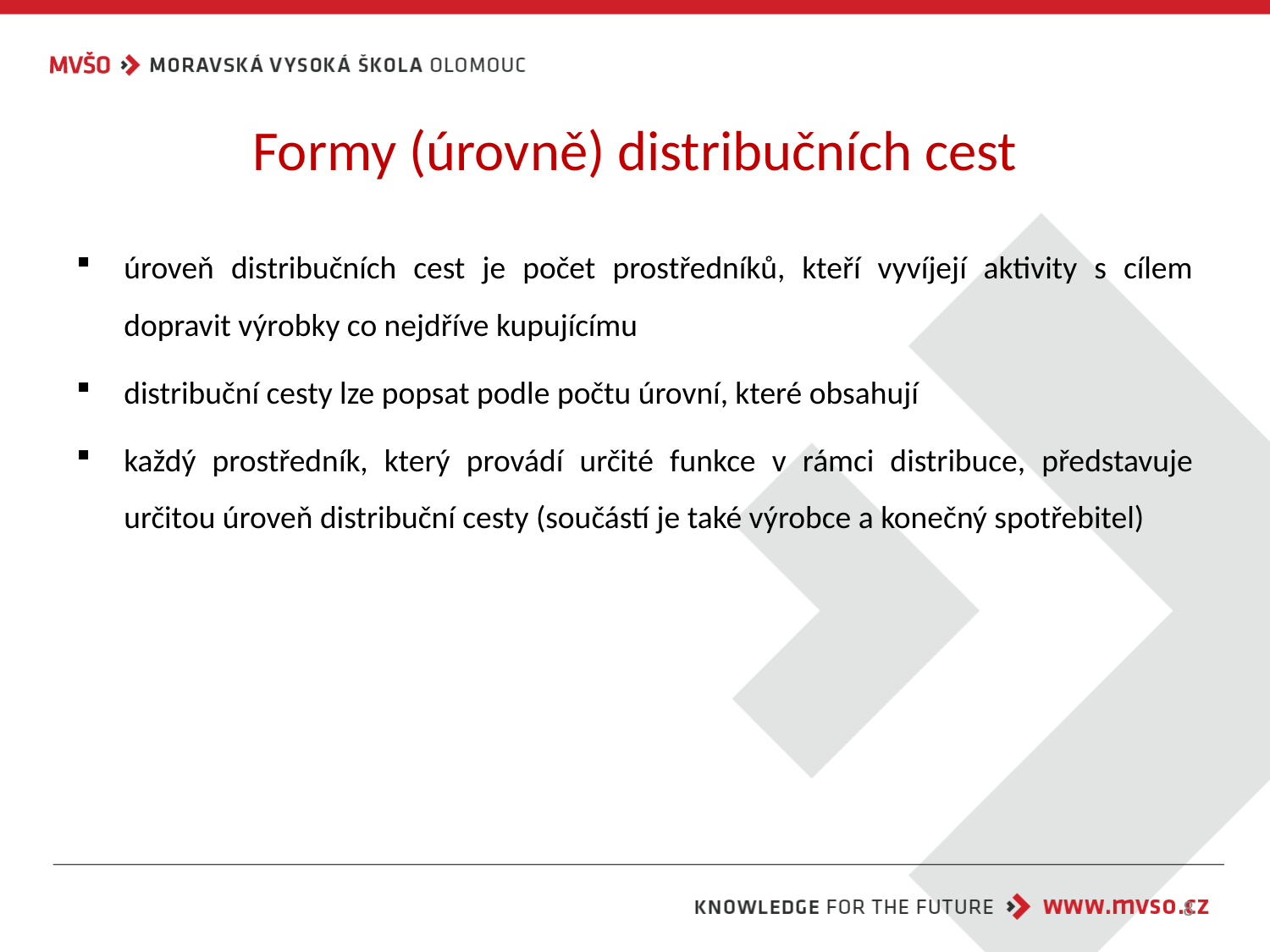

# Formy (úrovně) distribučních cest
úroveň distribučních cest je počet prostředníků, kteří vyvíjejí aktivity s cílem dopravit výrobky co nejdříve kupujícímu
distribuční cesty lze popsat podle počtu úrovní, které obsahují
každý prostředník, který provádí určité funkce v rámci distribuce, představuje určitou úroveň distribuční cesty (součástí je také výrobce a konečný spotřebitel)
8